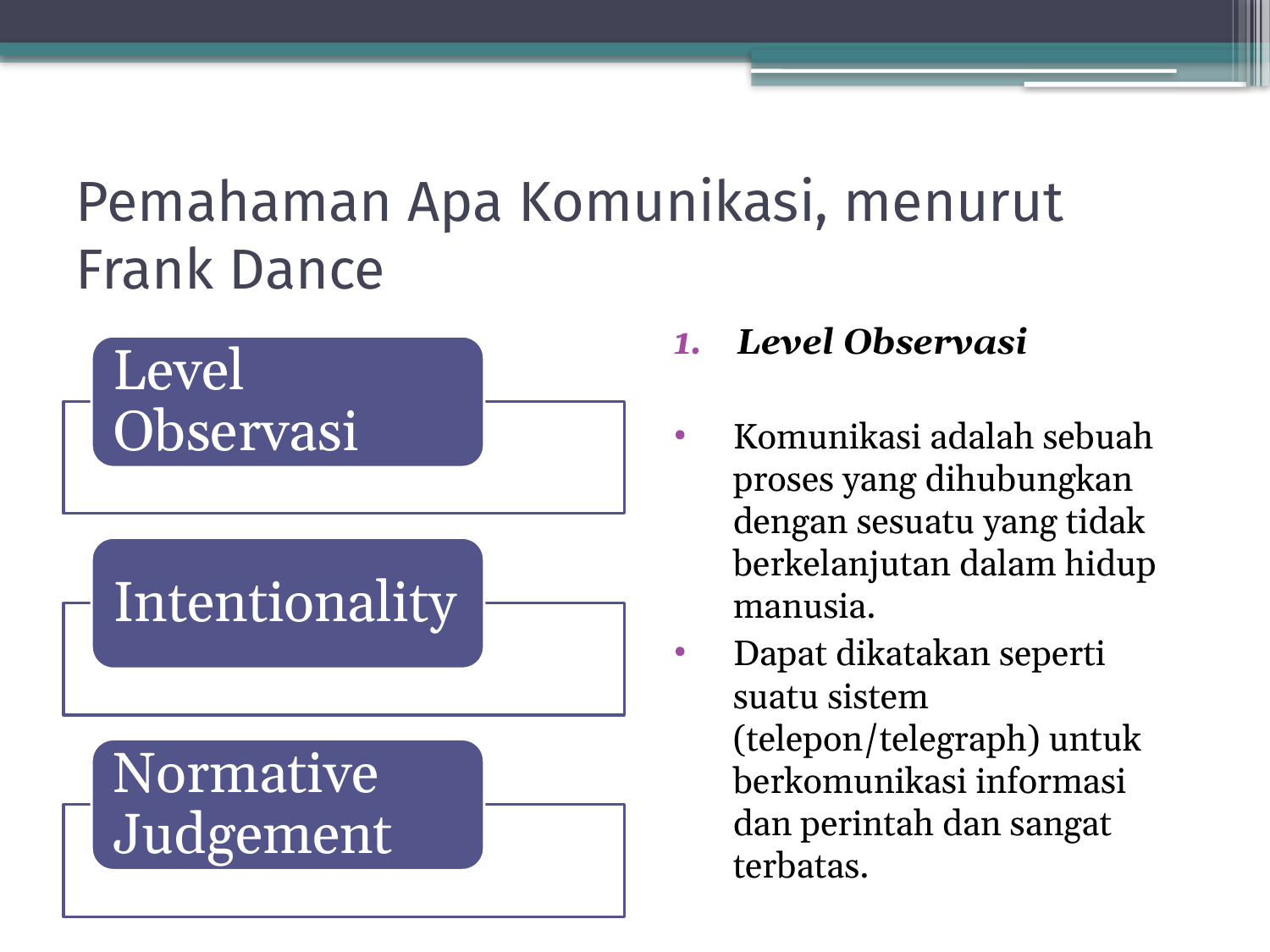

# Pemahaman Apa Komunikasi, menurut Frank Dance
Level Observasi

Komunikasi adalah sebuah proses yang dihubungkan dengan sesuatu yang tidak berkelanjutan dalam hidup manusia.
Dapat dikatakan seperti suatu sistem (telepon/telegraph) untuk berkomunikasi informasi dan perintah dan sangat terbatas.
Level Observasi
Intentionality
Normative Judgement